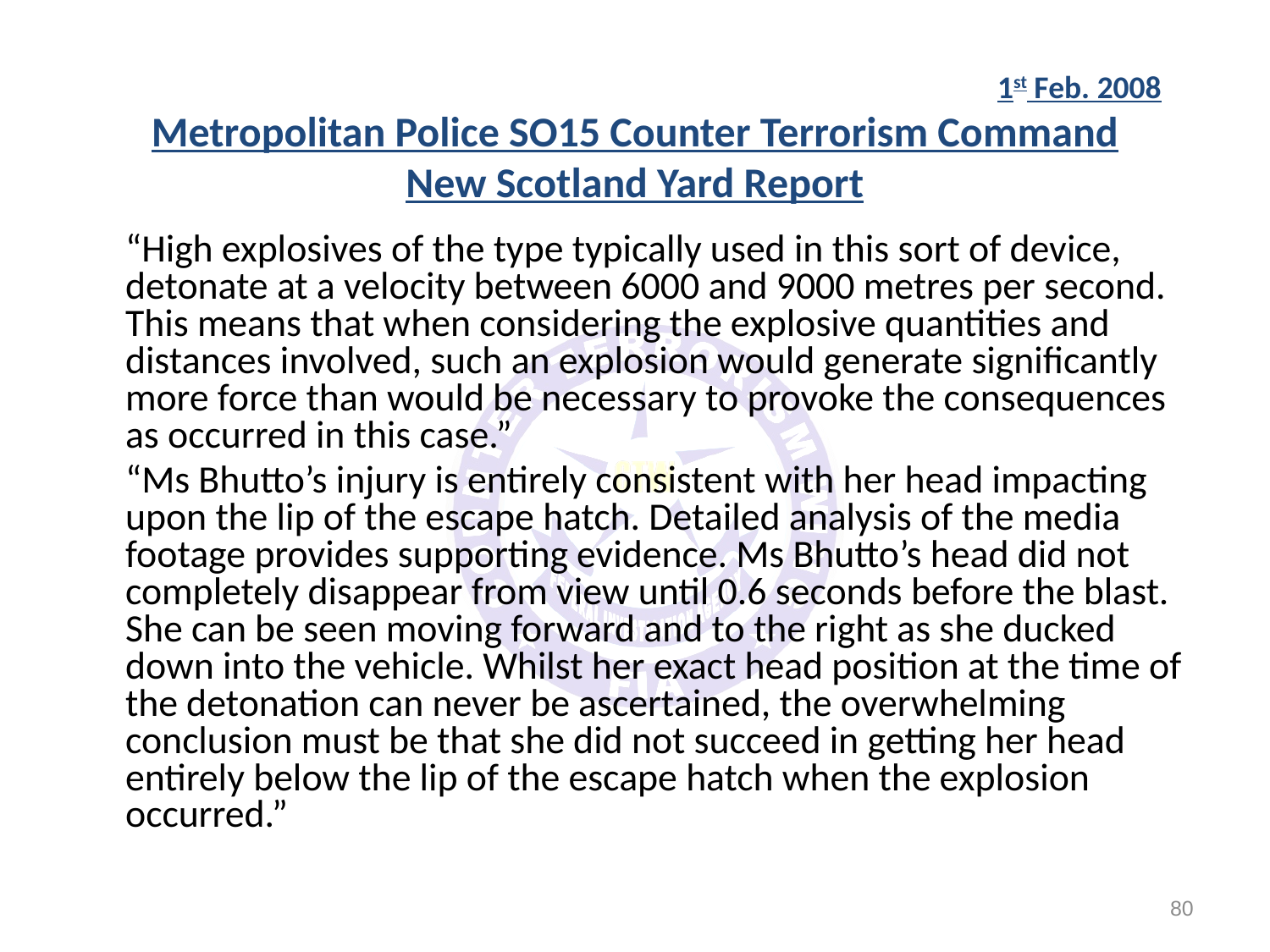

“High explosives of the type typically used in this sort of device, detonate at a velocity between 6000 and 9000 metres per second. This means that when considering the explosive quantities and distances involved, such an explosion would generate significantly more force than would be necessary to provoke the consequences as occurred in this case.”
	“Ms Bhutto’s injury is entirely consistent with her head impacting upon the lip of the escape hatch. Detailed analysis of the media footage provides supporting evidence. Ms Bhutto’s head did not completely disappear from view until 0.6 seconds before the blast. She can be seen moving forward and to the right as she ducked down into the vehicle. Whilst her exact head position at the time of the detonation can never be ascertained, the overwhelming conclusion must be that she did not succeed in getting her head entirely below the lip of the escape hatch when the explosion occurred.”

							1st Feb. 2008
Metropolitan Police SO15 Counter Terrorism Command
New Scotland Yard Report
80